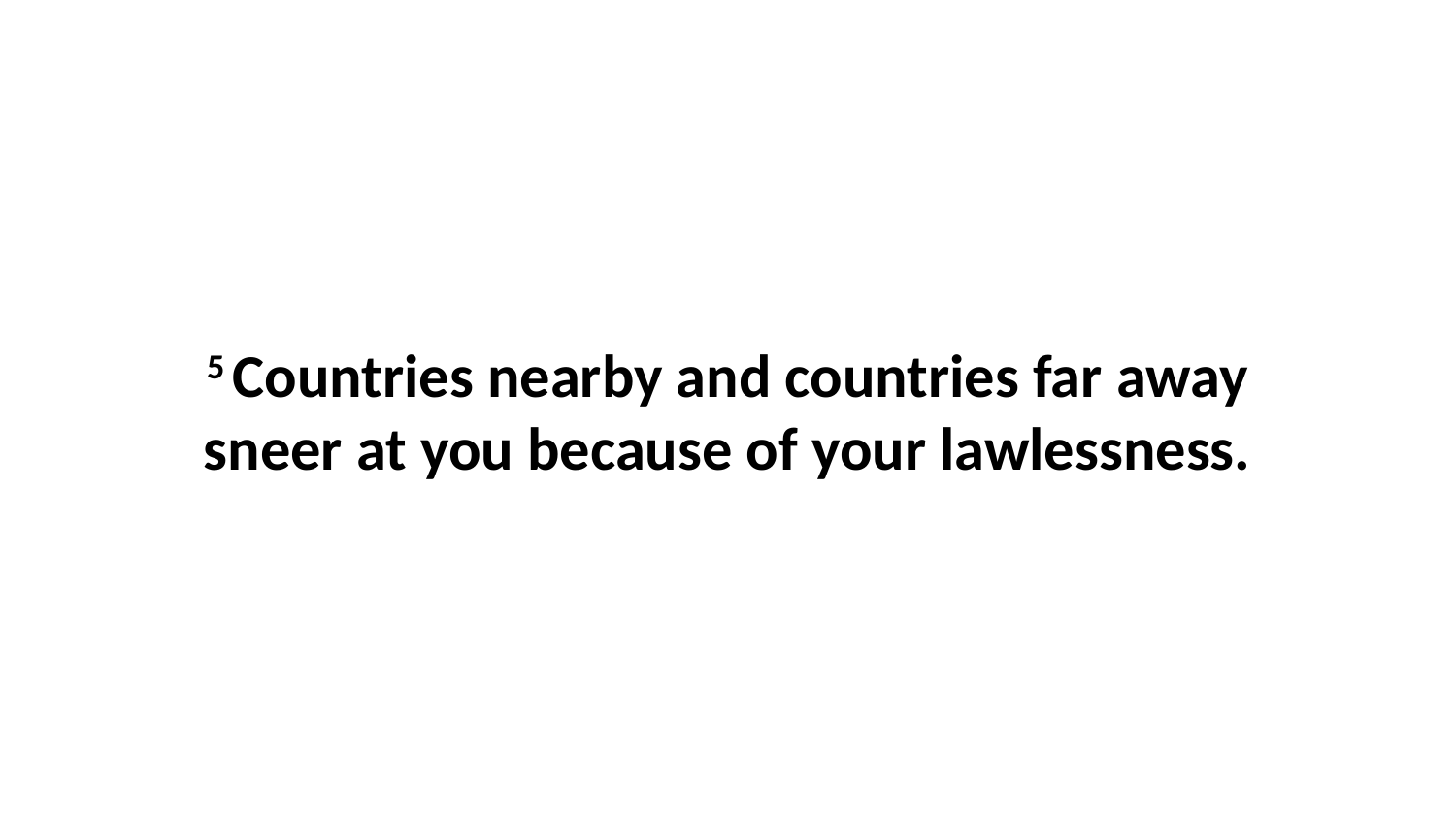

5 Countries nearby and countries far away sneer at you because of your lawlessness.